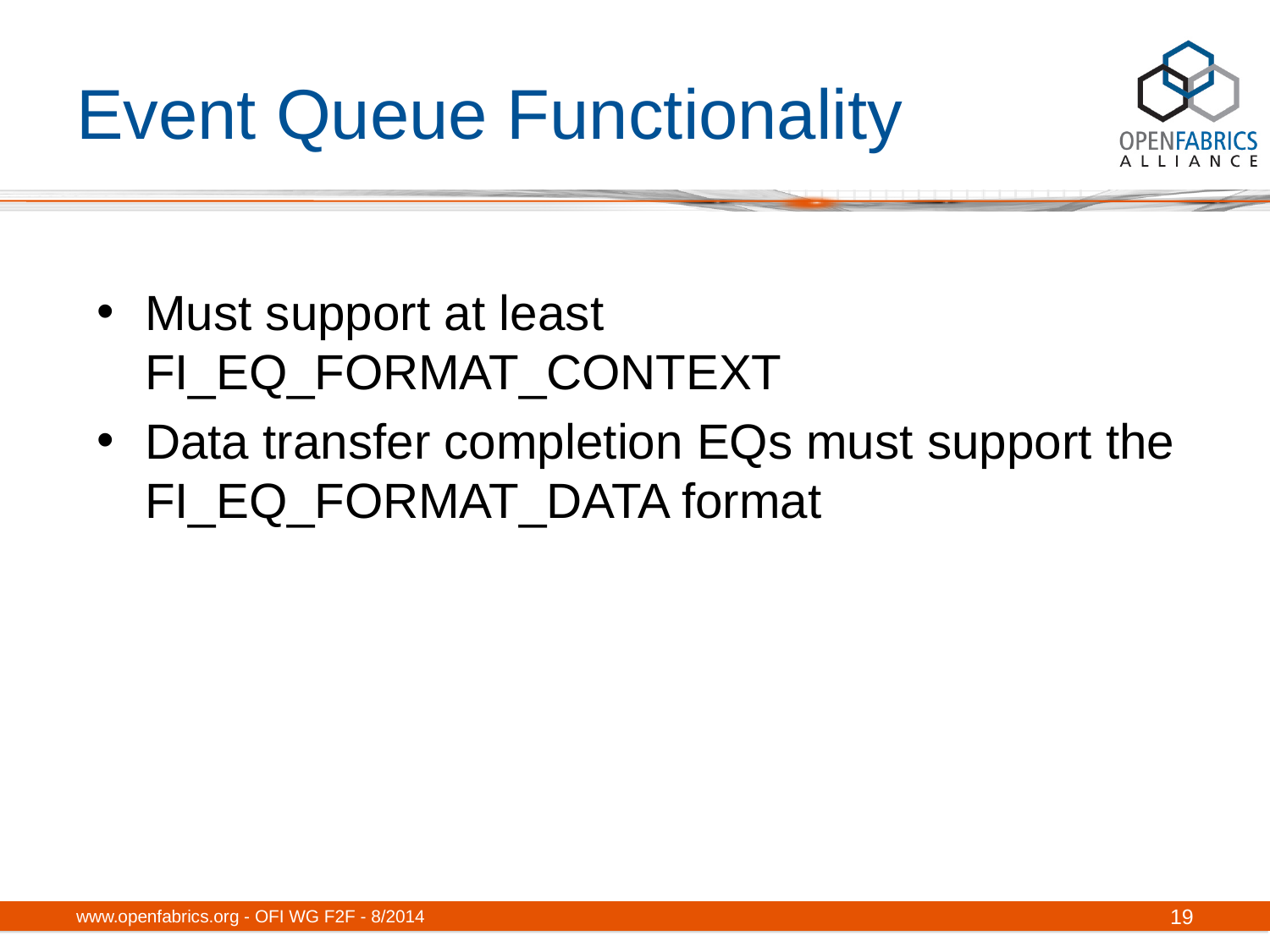

# Event Queue Functionality
Must support at least FI_EQ_FORMAT_CONTEXT
Data transfer completion EQs must support the FI_EQ_FORMAT_DATA format

www.openfabrics.org - OFI WG F2F - 8/2014
19